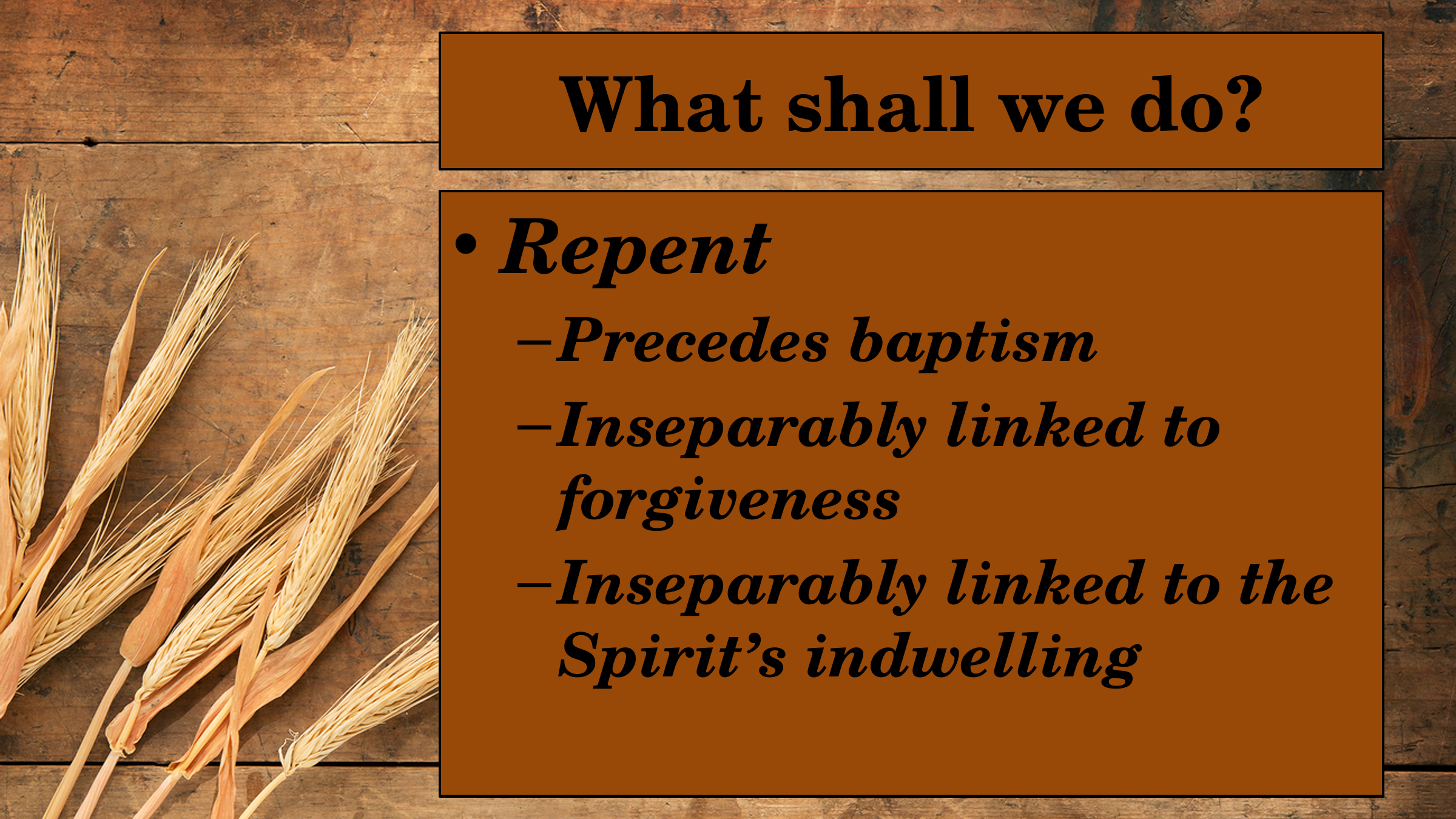

# What shall we do?
Repent
Precedes baptism
Inseparably linked to forgiveness
Inseparably linked to the Spirit’s indwelling